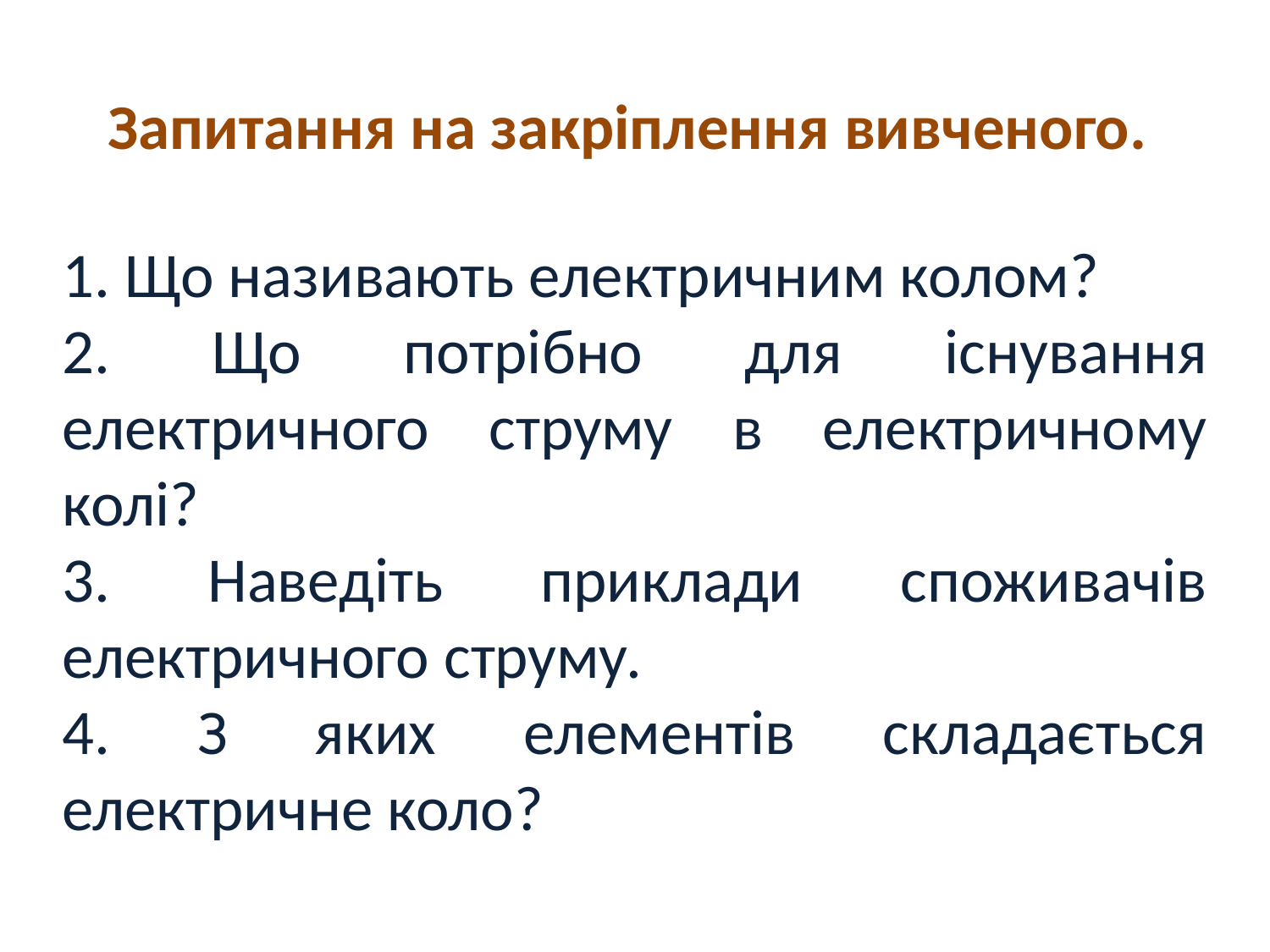

Запитання на закріплення вивченого.
1. Що називають електричним колом?
2. Що потрібно для існування електричного струму в електричному колі?
3. Наведіть приклади споживачів електричного струму.
4. З яких елементів складається електричне коло?